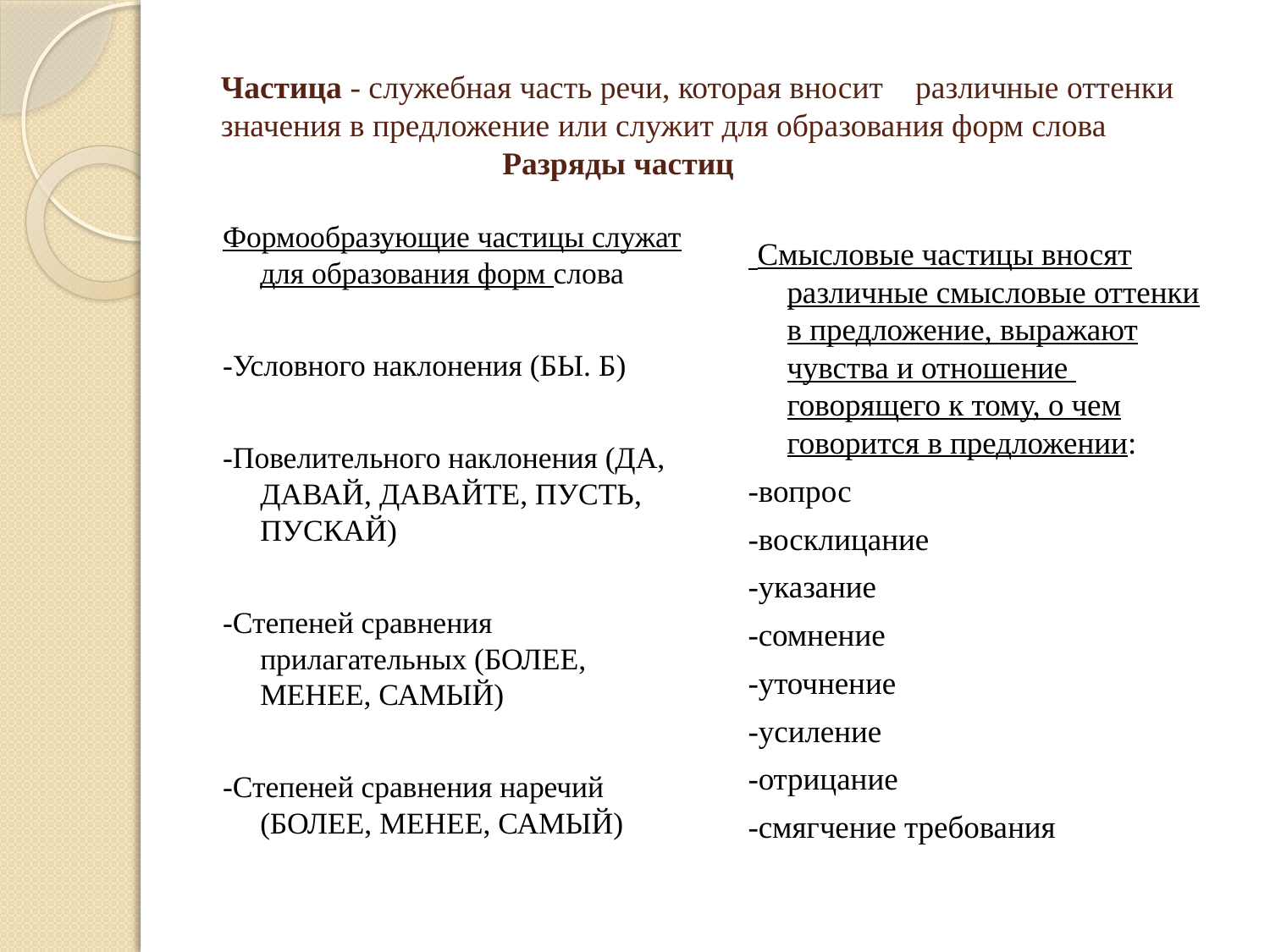

# Частица - служебная часть речи, которая вносит    различные оттенки значения в предложение или служит для образования форм слова Разряды частиц
Формообразующие частицы служат для образования форм слова

-Условного наклонения (БЫ. Б)

-Повелительного наклонения (ДА, ДАВАЙ, ДАВАЙТЕ, ПУСТЬ, ПУСКАЙ)

-Степеней сравнения прилагательных (БОЛЕЕ, МЕНЕЕ, САМЫЙ)

-Степеней сравнения наречий (БОЛЕЕ, МЕНЕЕ, САМЫЙ)
 Смысловые частицы вносят различные смысловые оттенки в предложение, выражают чувства и отношение  говорящего к тому, о чем говорится в предложении:
-вопрос
-восклицание
-указание
-сомнение
-уточнение
-усиление
-отрицание
-смягчение требования